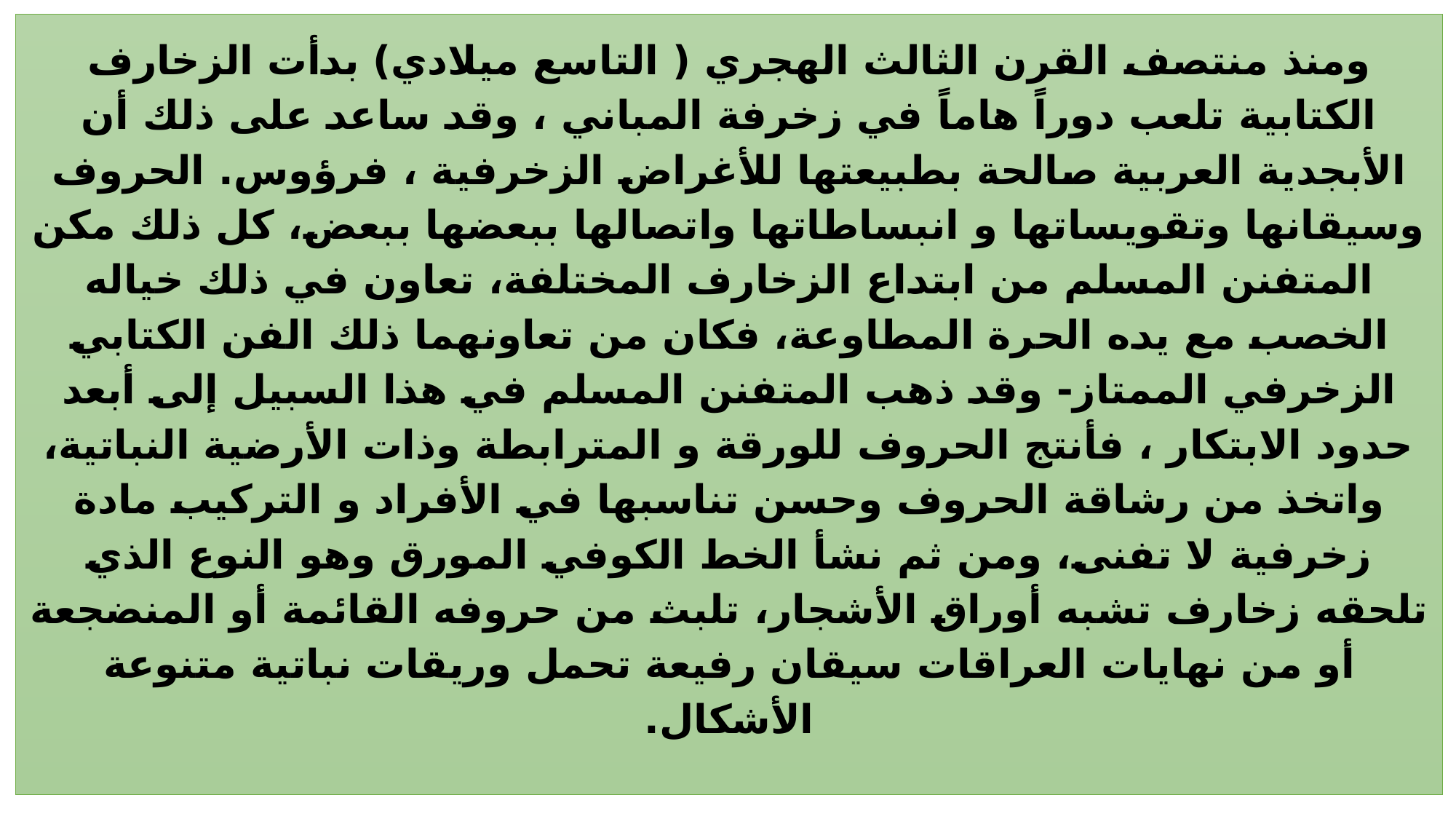

# ومنذ منتصف القرن الثالث الهجري ( التاسع ميلادي) بدأت الزخارف الكتابية تلعب دوراً هاماً في زخرفة المباني ، وقد ساعد على ذلك أن الأبجدية العربية صالحة بطبيعتها للأغراض الزخرفية ، فرؤوس. الحروف وسيقانها وتقويساتها و انبساطاتها واتصالها ببعضها ببعض، كل ذلك مكن المتفنن المسلم من ابتداع الزخارف المختلفة، تعاون في ذلك خياله الخصب مع يده الحرة المطاوعة، فكان من تعاونهما ذلك الفن الكتابي الزخرفي الممتاز- وقد ذهب المتفنن المسلم في هذا السبيل إلى أبعد حدود الابتكار ، فأنتج الحروف للورقة و المترابطة وذات الأرضية النباتية، واتخذ من رشاقة الحروف وحسن تناسبها في الأفراد و التركيب مادة زخرفية لا تفنى، ومن ثم نشأ الخط الكوفي المورق وهو النوع الذي تلحقه زخارف تشبه أوراق الأشجار، تلبث من حروفه القائمة أو المنضجعة أو من نهايات العراقات سيقان رفيعة تحمل وريقات نباتية متنوعة الأشكال.